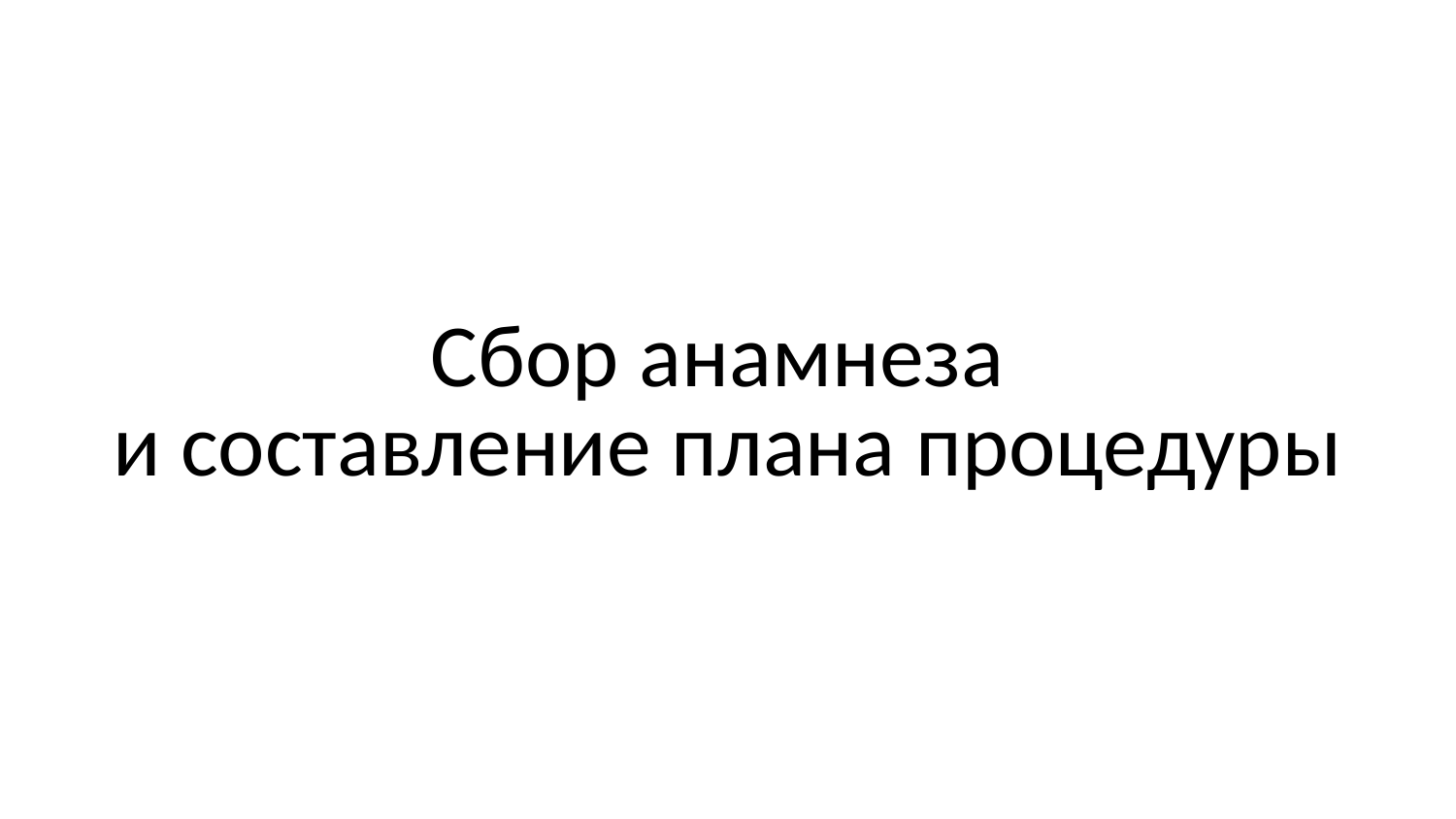

# Сбор анамнеза и составление плана процедуры